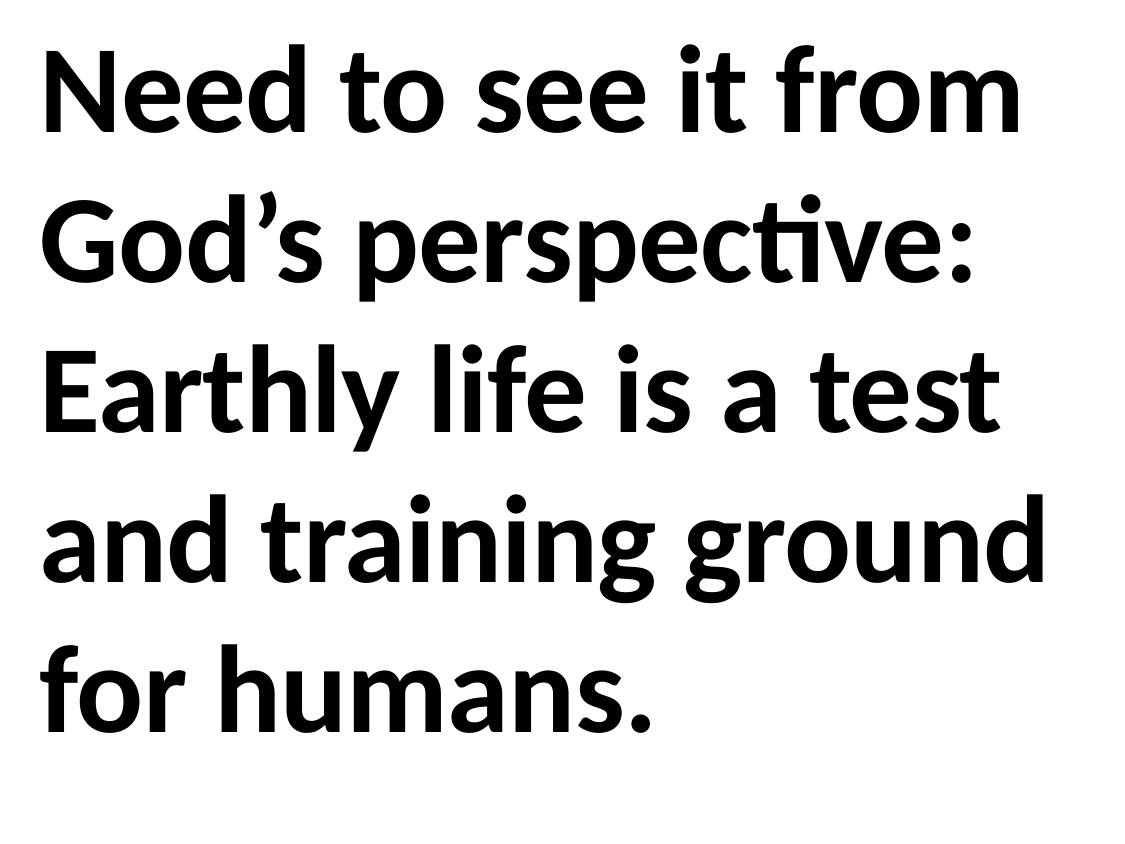

Need to see it from God’s perspective: Earthly life is a test and training ground for humans.